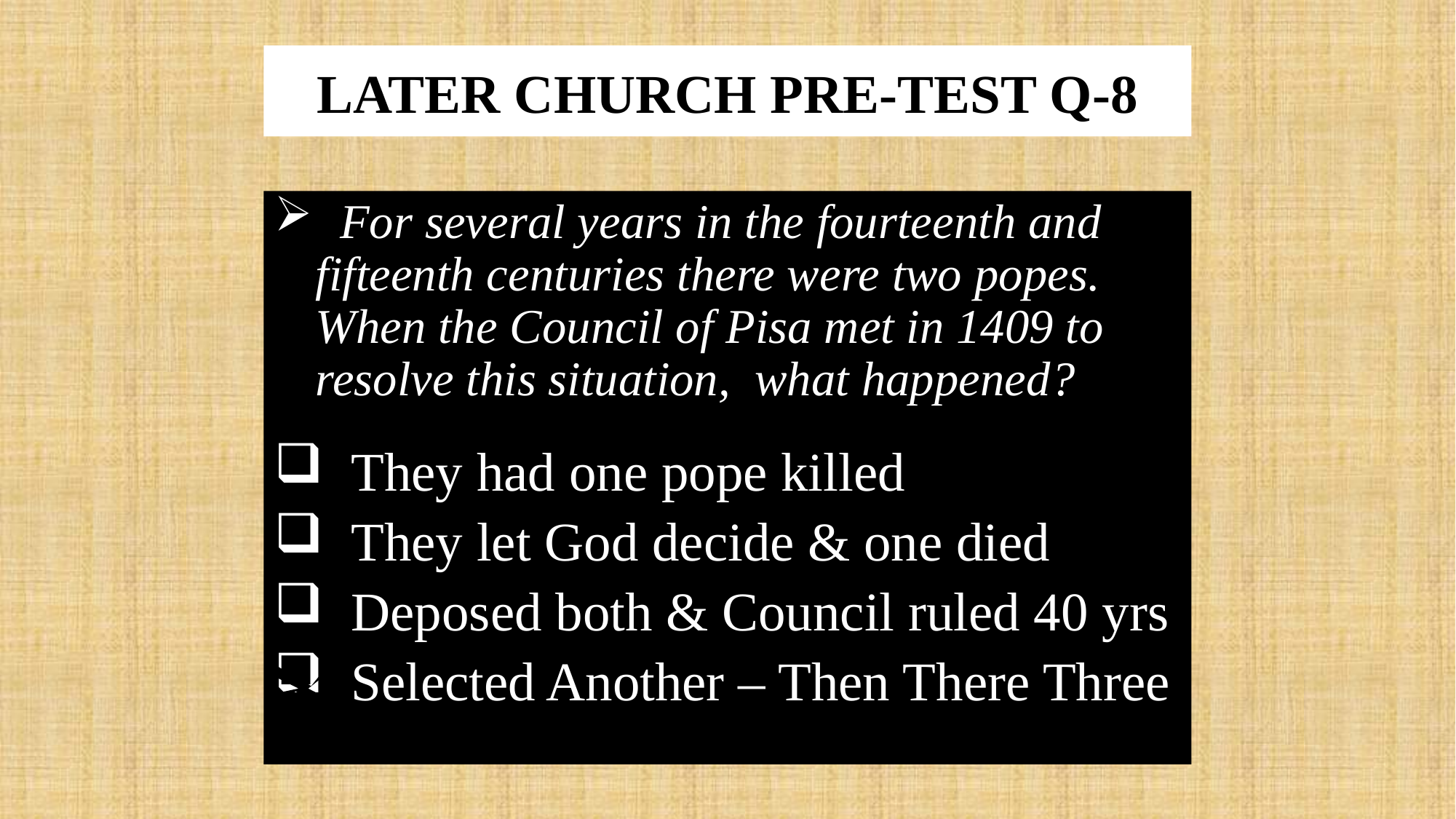

# LATER CHURCH PRE-TEST Q-8
  For several years in the fourteenth and fifteenth centuries there were two popes.  When the Council of Pisa met in 1409 to resolve this situation,  what happened?

  They had one pope killed
  They let God decide & one died
  Deposed both & Council ruled 40 yrs
  Selected Another – Then There Three

X